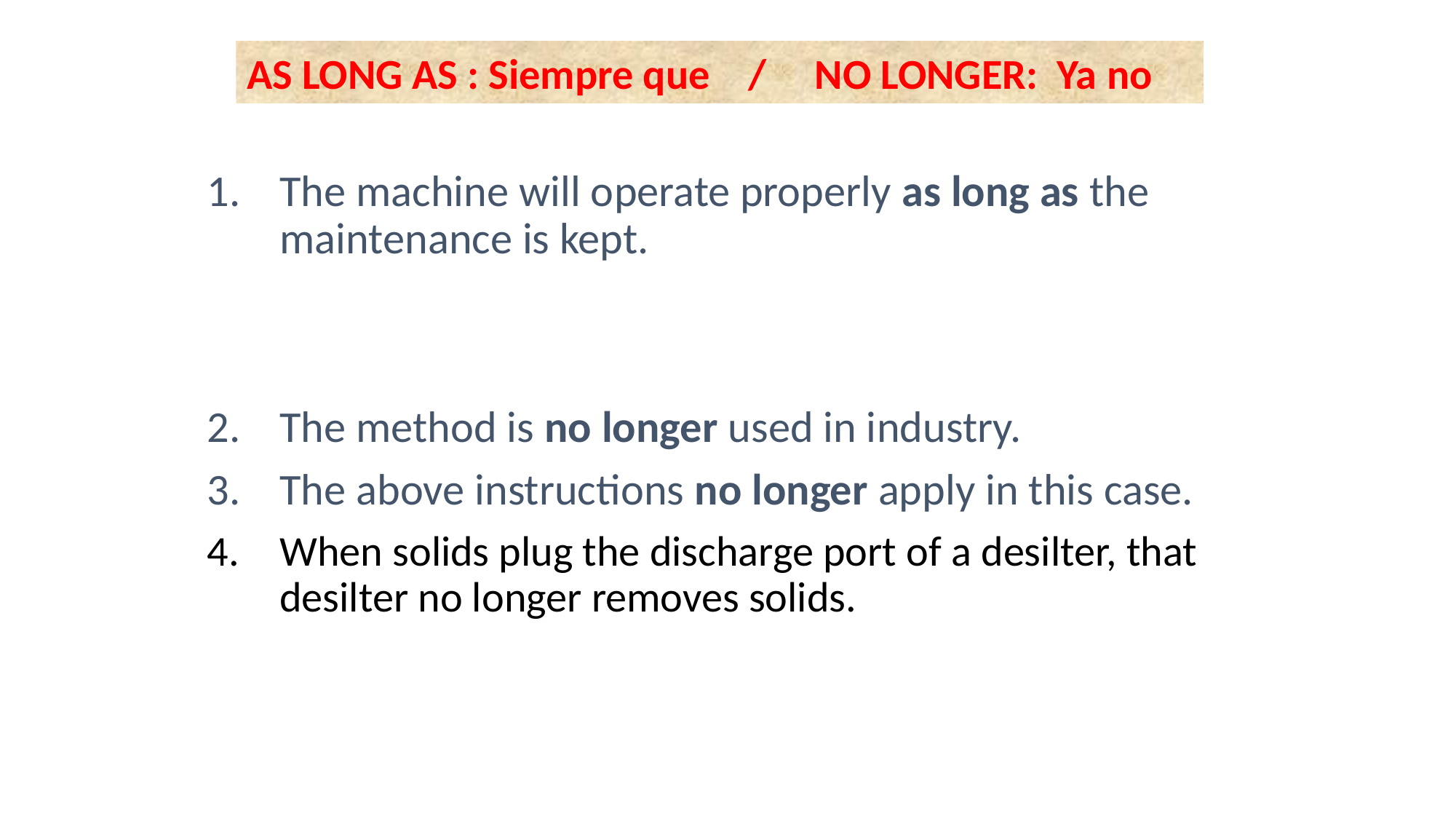

AS LONG AS : Siempre que    /     NO LONGER:  Ya no
The machine will operate properly as long as the maintenance is kept.

The method is no longer used in industry.
The above instructions no longer apply in this case.
When solids plug the discharge port of a desilter, that desilter no longer removes solids.